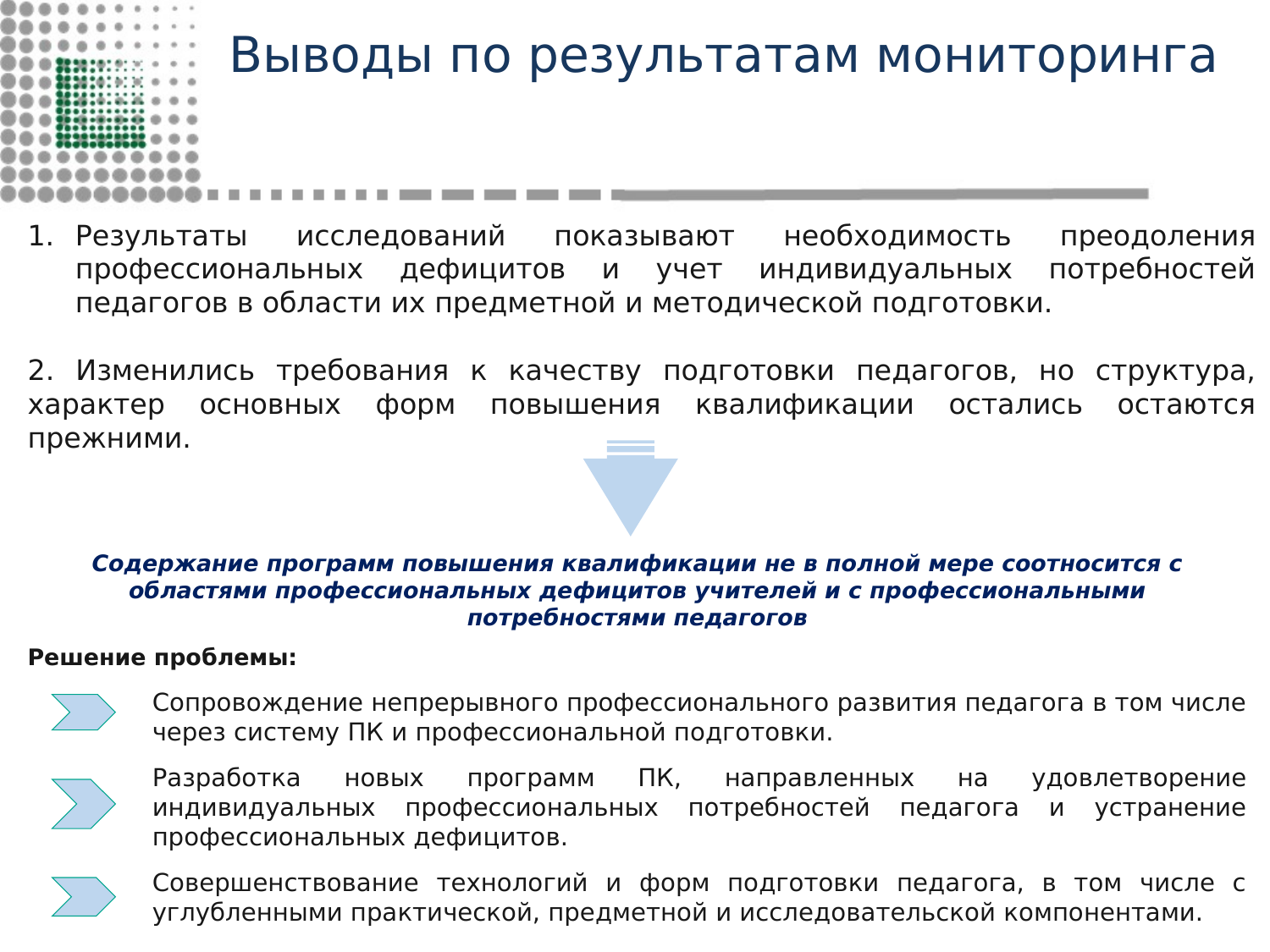

Выводы по результатам мониторинга
Результаты исследований показывают необходимость преодоления профессиональных дефицитов и учет индивидуальных потребностей педагогов в области их предметной и методической подготовки.

2. Изменились требования к качеству подготовки педагогов, но структура, характер основных форм повышения квалификации остались остаются прежними.

Содержание программ повышения квалификации не в полной мере соотносится с областями профессиональных дефицитов учителей и с профессиональными потребностями педагогов

Решение проблемы:
Сопровождение непрерывного профессионального развития педагога в том числе через систему ПК и профессиональной подготовки.
Разработка новых программ ПК, направленных на удовлетворение индивидуальных профессиональных потребностей педагога и устранение профессиональных дефицитов.
Совершенствование технологий и форм подготовки педагога, в том числе с углубленными практической, предметной и исследовательской компонентами.